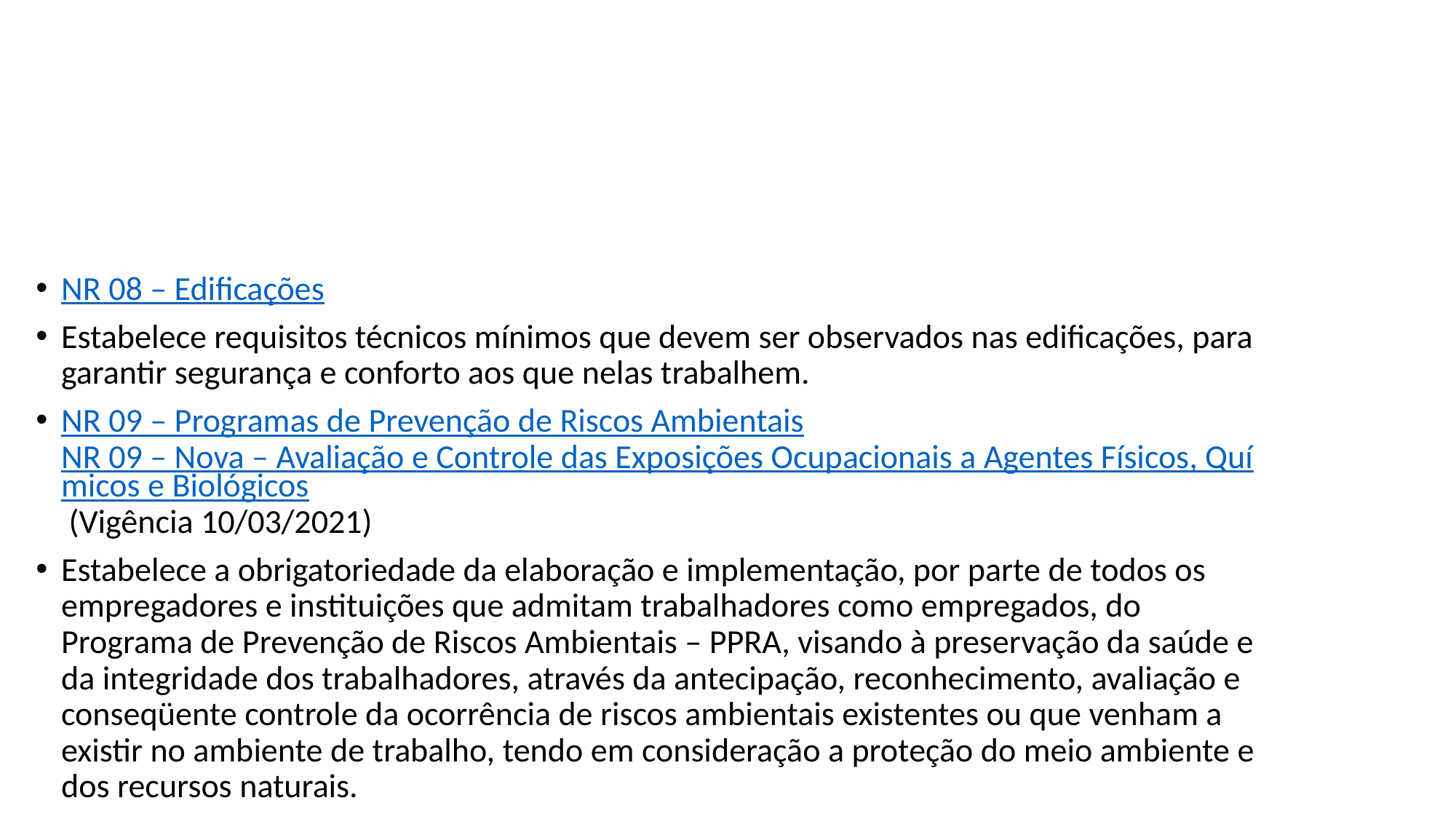

#
NR 08 – Edificações
Estabelece requisitos técnicos mínimos que devem ser observados nas edificações, para garantir segurança e conforto aos que nelas trabalhem.
NR 09 – Programas de Prevenção de Riscos Ambientais
NR 09 – Nova – Avaliação e Controle das Exposições Ocupacionais a Agentes Físicos, Químicos e Biológicos (Vigência 10/03/2021)
Estabelece a obrigatoriedade da elaboração e implementação, por parte de todos os empregadores e instituições que admitam trabalhadores como empregados, do Programa de Prevenção de Riscos Ambientais – PPRA, visando à preservação da saúde e da integridade dos trabalhadores, através da antecipação, reconhecimento, avaliação e conseqüente controle da ocorrência de riscos ambientais existentes ou que venham a existir no ambiente de trabalho, tendo em consideração a proteção do meio ambiente e dos recursos naturais.